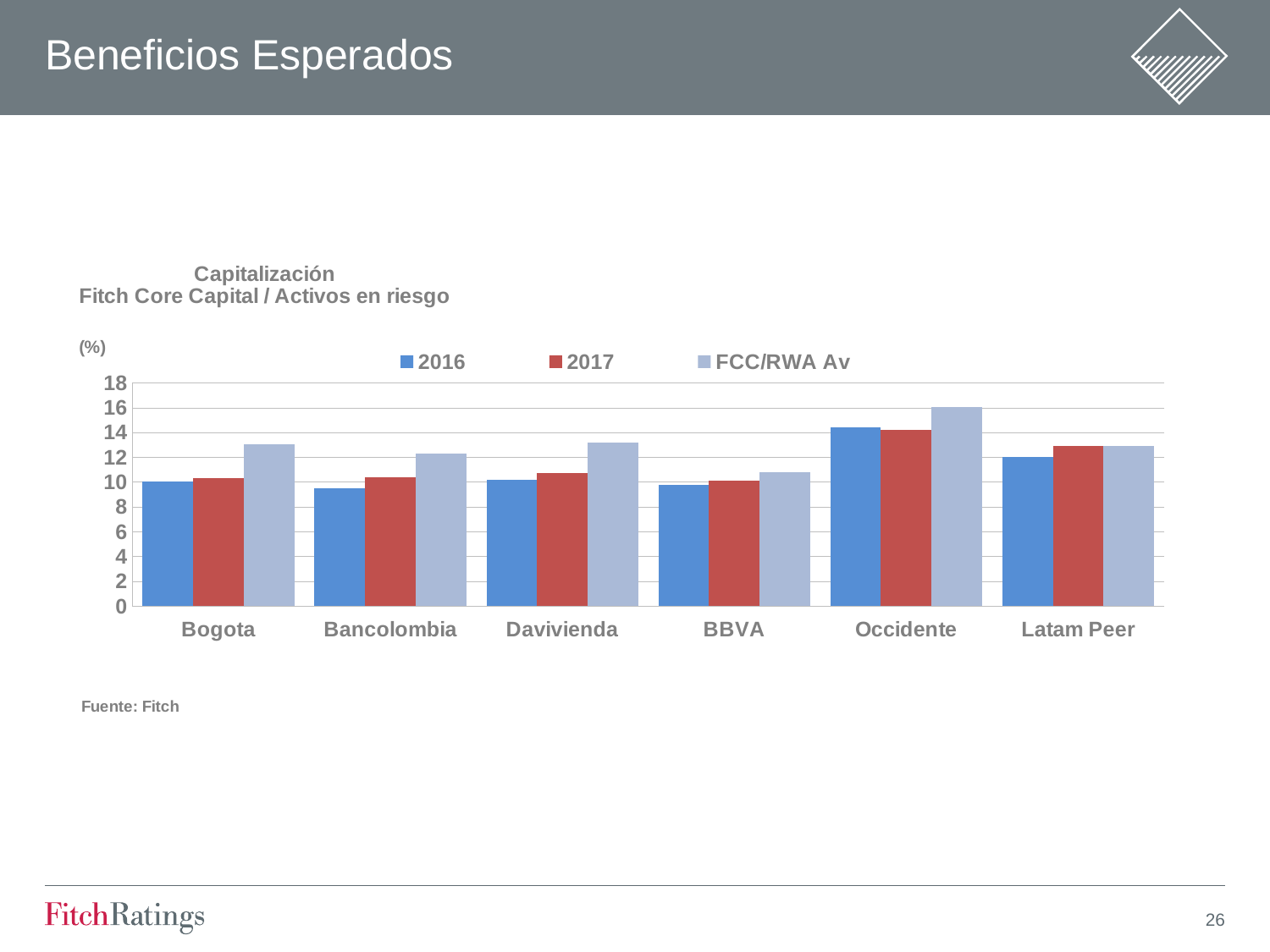

# Beneficios Esperados

### Chart: Capitalización
Fitch Core Capital / Activos en riesgo

| Category | 2016 | 2017 | FCC/RWA Av |
|---|---|---|---|
| Bogota | 10.07 | 10.32 | 13.08 |
| Bancolombia | 9.51 | 10.41 | 12.34 |
| Davivienda | 10.22 | 10.72 | 13.21 |
| BBVA | 9.81 | 10.1 | 10.81 |
| Occidente | 14.4 | 14.23 | 16.07 |
| Latam Peer | 12.05 | 12.9 | 12.9 |